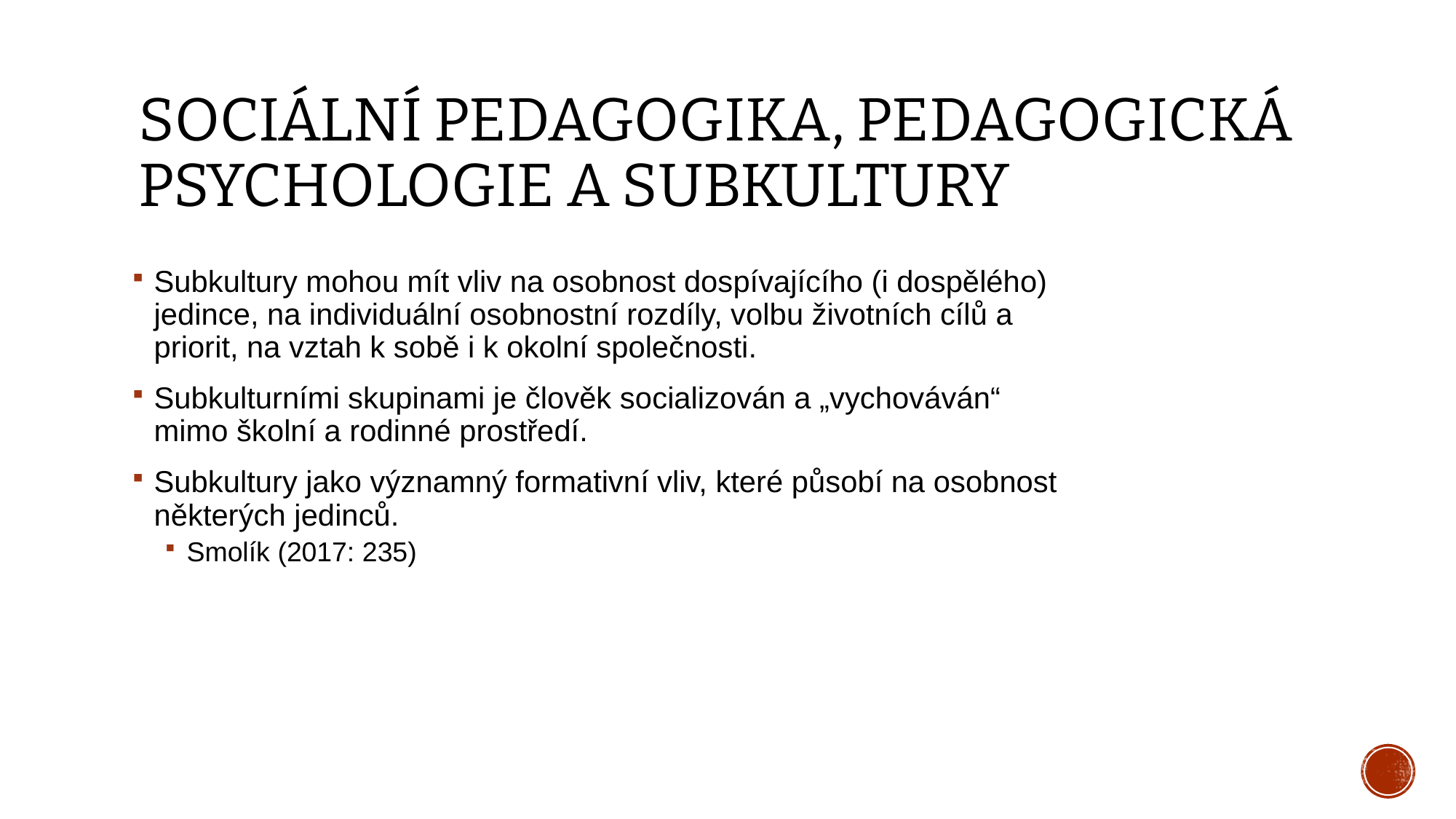

# Sociální pedagogika, pedagogická psychologie a subkultury
Subkultury mohou mít vliv na osobnost dospívajícího (i dospělého) jedince, na individuální osobnostní rozdíly, volbu životních cílů a priorit, na vztah k sobě i k okolní společnosti.
Subkulturními skupinami je člověk socializován a „vychováván“ mimo školní a rodinné prostředí.
Subkultury jako významný formativní vliv, které působí na osobnost některých jedinců.
Smolík (2017: 235)